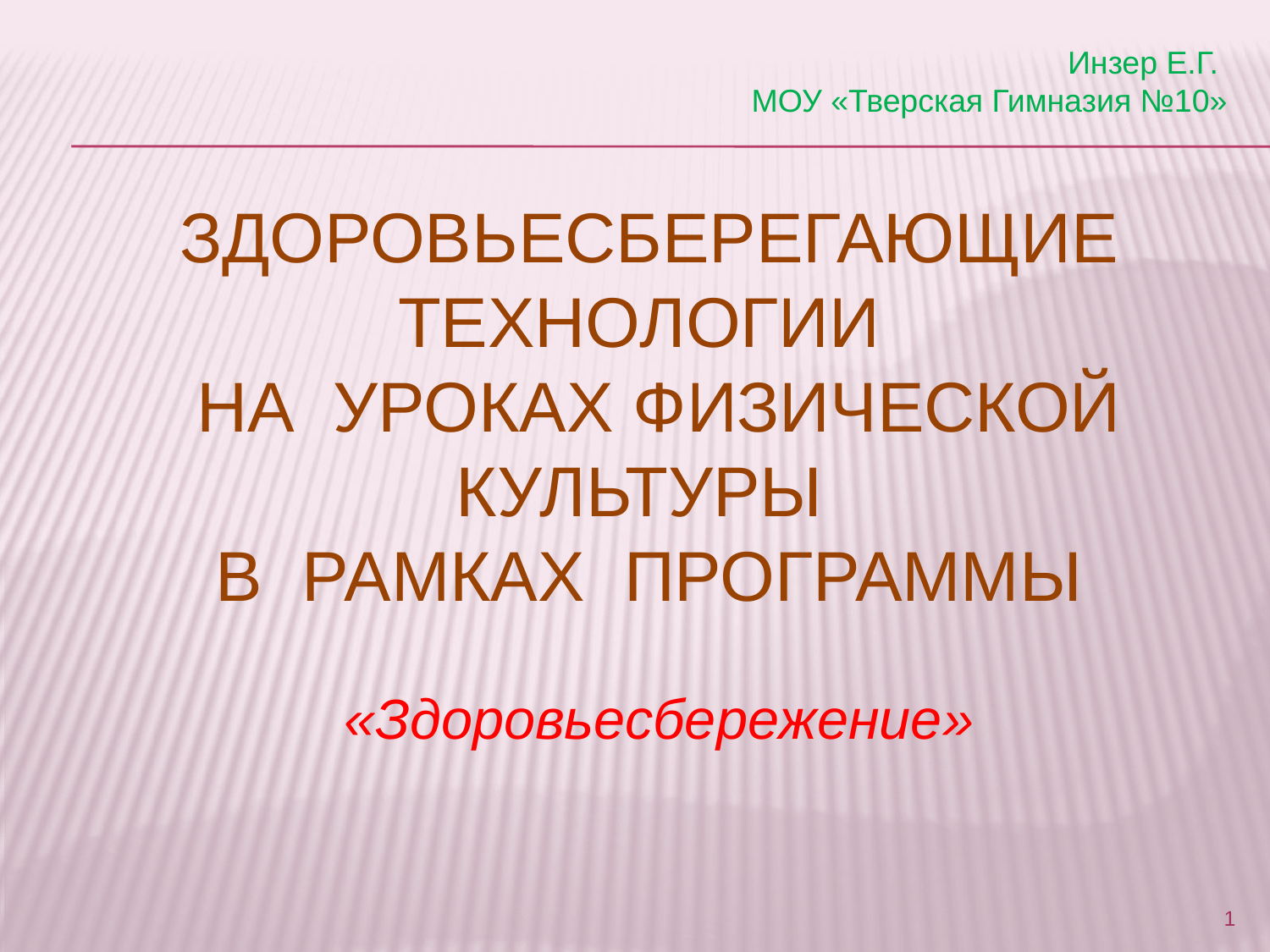

Инзер Е.Г.
МОУ «Тверская Гимназия №10»
ЗДОРОВЬЕСБЕРЕГАЮЩИЕ  ТЕХНОЛОГИИ
НА  УРОКАХ ФИЗИЧЕСКОЙ КУЛЬТУРЫ
В  РАМКАХ  ПРОГРАММЫ

«Здоровьесбережение»
1